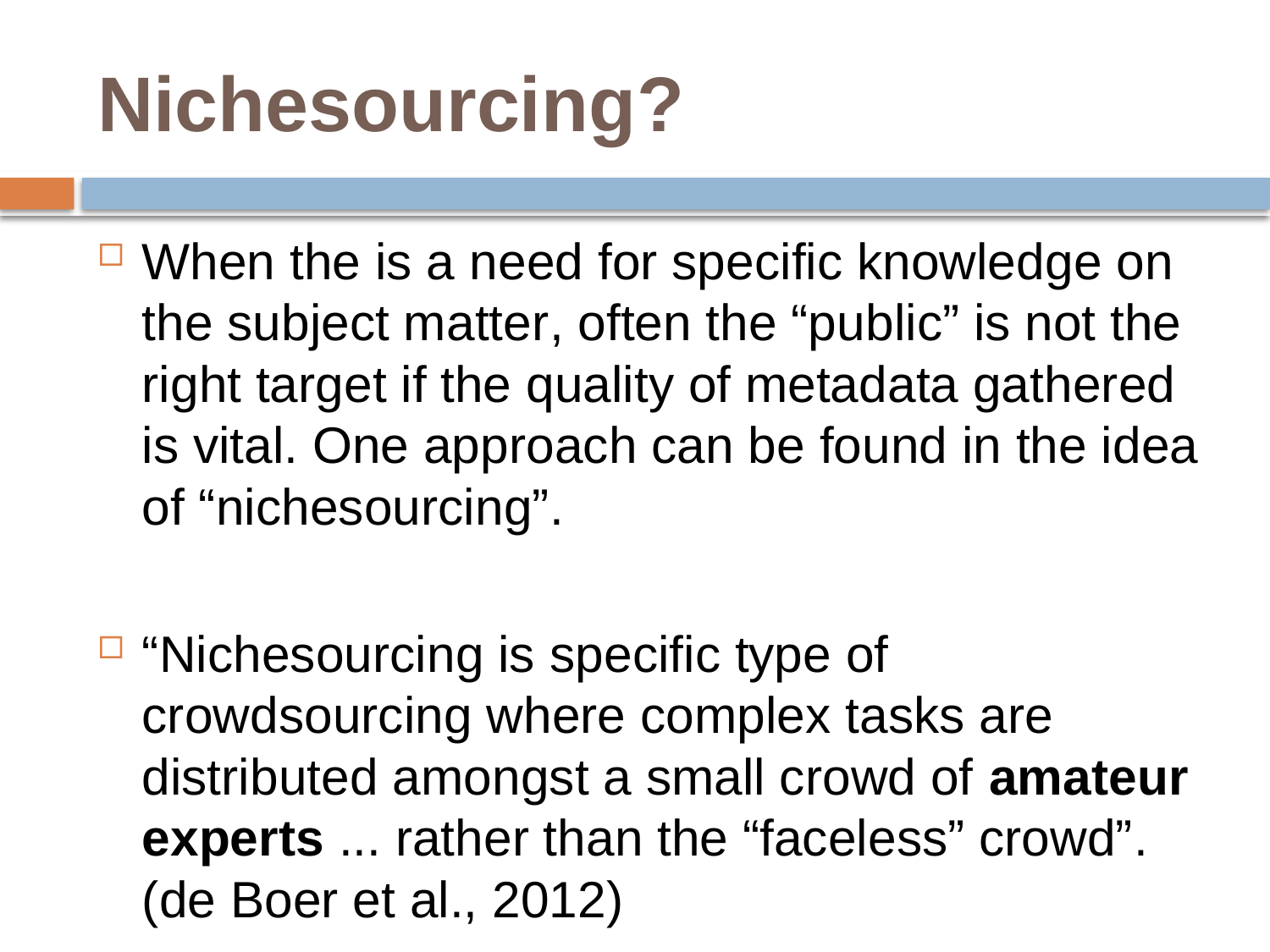

# Nichesourcing?
When the is a need for specific knowledge on the subject matter, often the “public” is not the right target if the quality of metadata gathered is vital. One approach can be found in the idea of “nichesourcing”.

“Nichesourcing is specific type of crowdsourcing where complex tasks are distributed amongst a small crowd of amateur experts ... rather than the “faceless” crowd”. (de Boer et al., 2012)